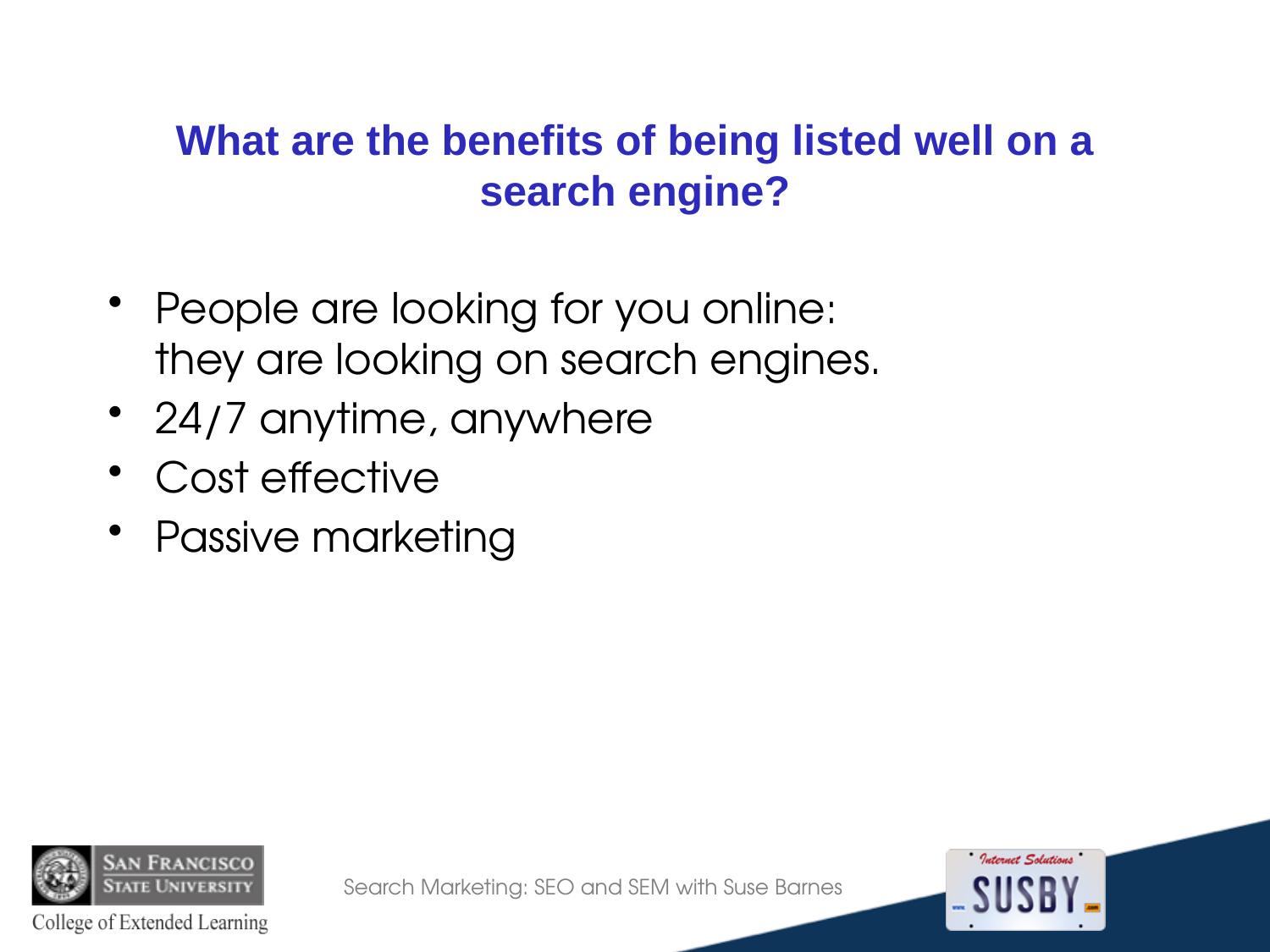

# What are the benefits of being listed well on a search engine?
People are looking for you online:
they are looking on search engines.
24/7 anytime, anywhere
Cost effective
Passive marketing